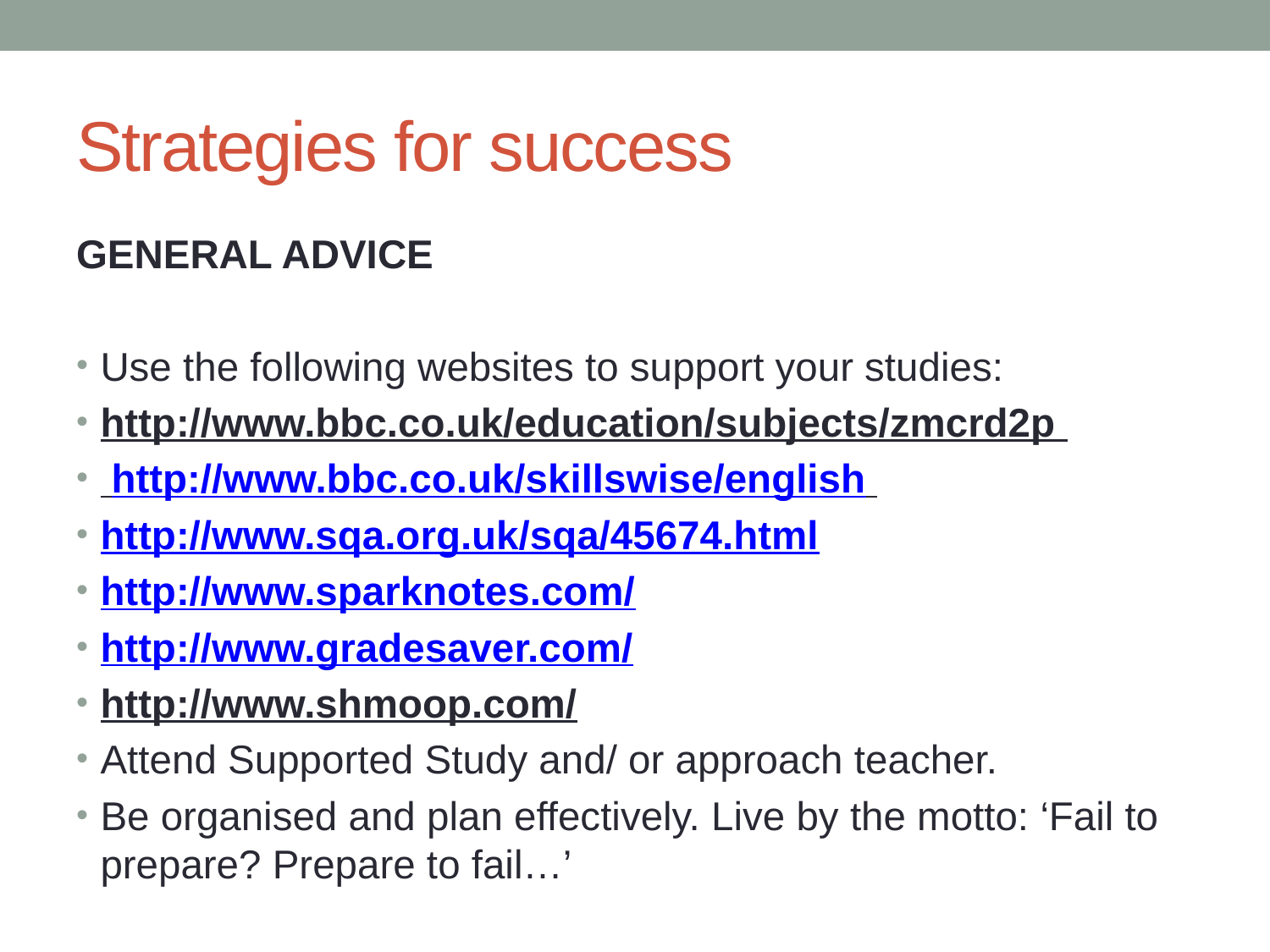

# Strategies for success
GENERAL ADVICE

Use the following websites to support your studies:
http://www.bbc.co.uk/education/subjects/zmcrd2p
 http://www.bbc.co.uk/skillswise/english
http://www.sqa.org.uk/sqa/45674.html
http://www.sparknotes.com/
http://www.gradesaver.com/
http://www.shmoop.com/
Attend Supported Study and/ or approach teacher.
Be organised and plan effectively. Live by the motto: ‘Fail to prepare? Prepare to fail…’